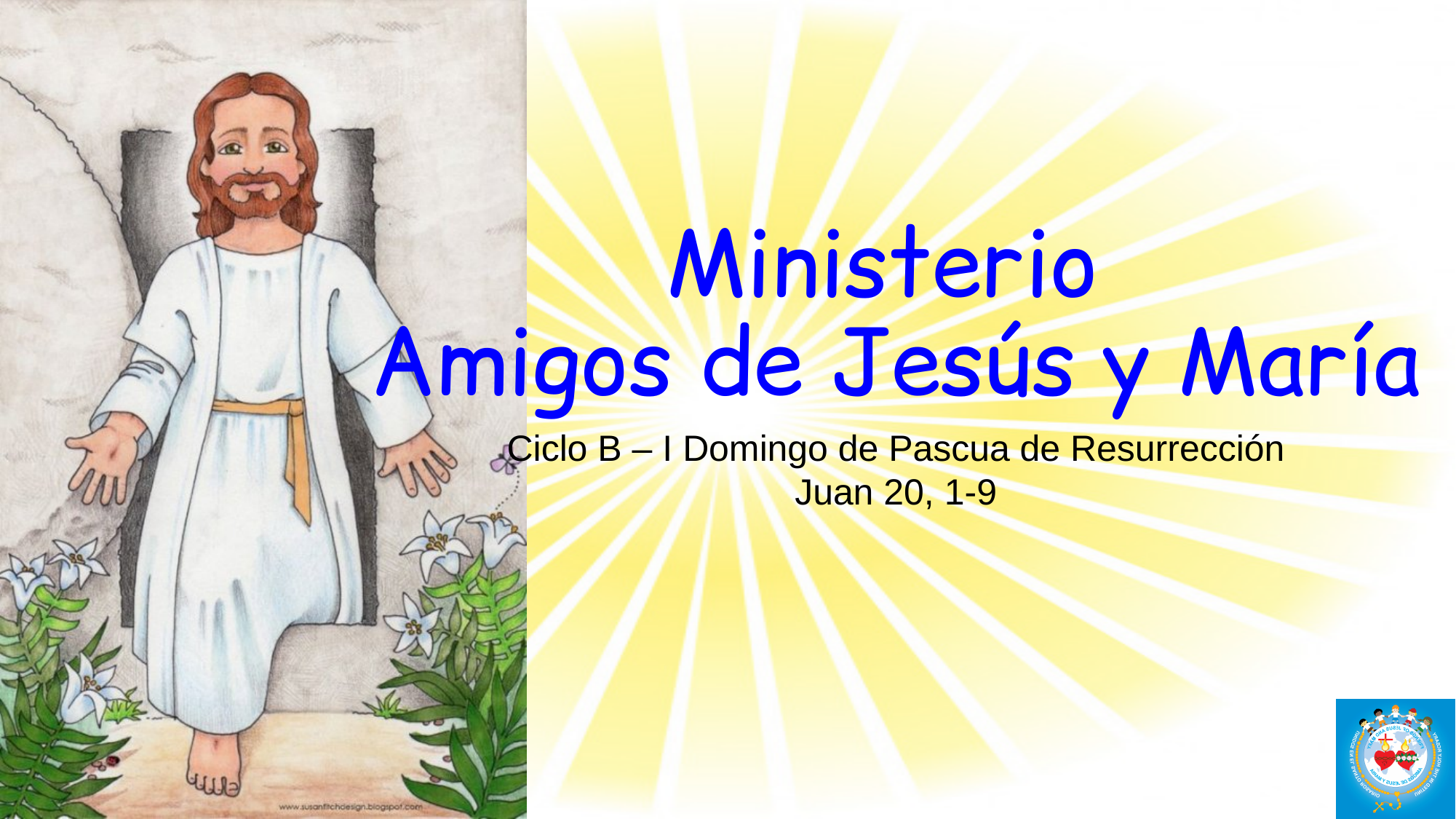

# Ministerio Amigos de Jesús y María
Ciclo B – I Domingo de Pascua de Resurrección
Juan 20, 1-9